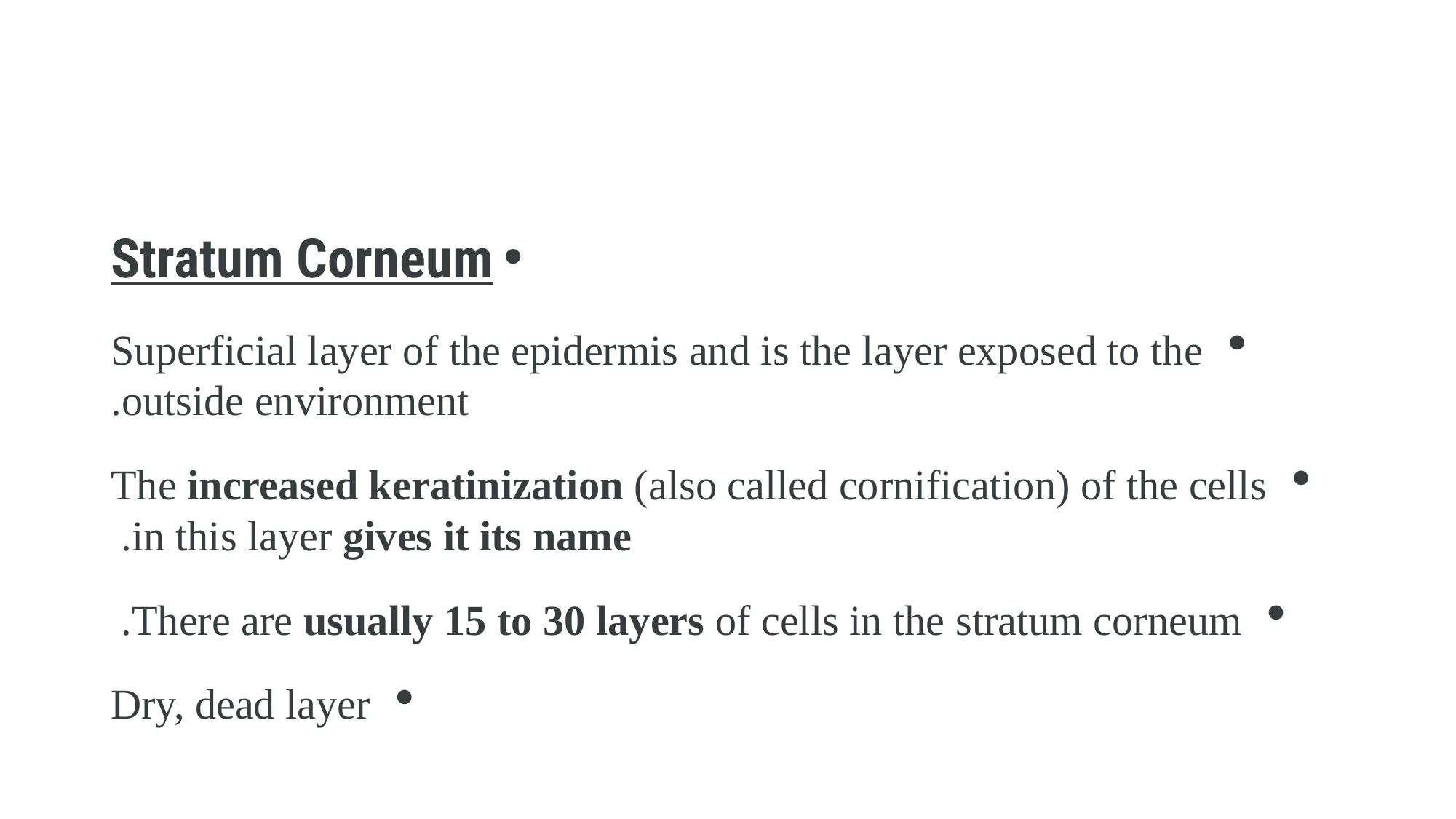

#
Stratum Corneum
Superficial layer of the epidermis and is the layer exposed to the outside environment.
The increased keratinization (also called cornification) of the cells in this layer gives it its name.
There are usually 15 to 30 layers of cells in the stratum corneum.
Dry, dead layer